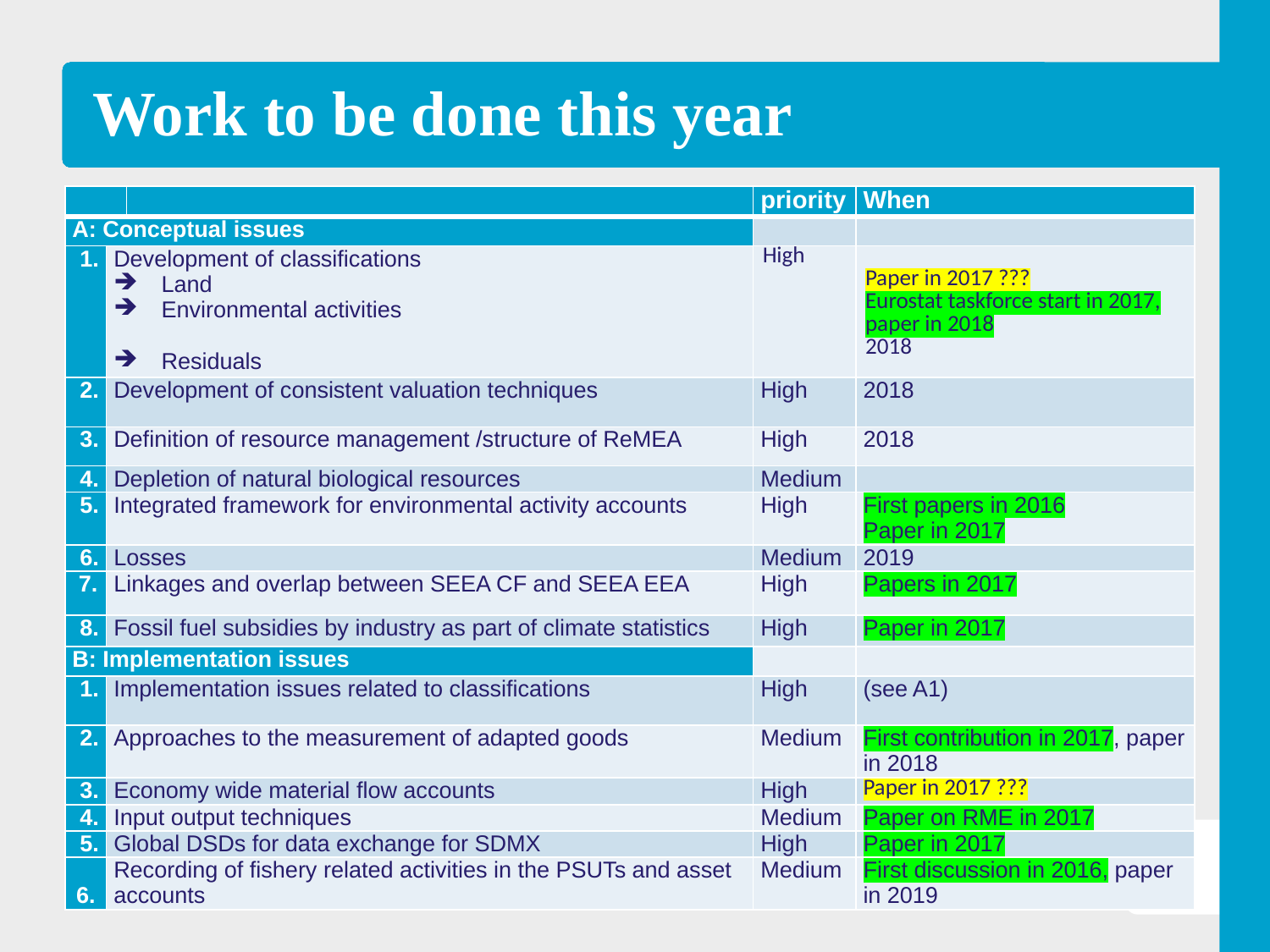

# Work to be done this year
|  |  |  | priority | When |
| --- | --- | --- | --- | --- |
| A: Conceptual issues |  |  |  |  |
| 1. | Development of classifications Land Environmental activities Residuals |  | High | Paper in 2017 ??? Eurostat taskforce start in 2017, paper in 2018 2018 |
| 2. | Development of consistent valuation techniques |  | High | 2018 |
| 3. | Definition of resource management /structure of ReMEA |  | High | 2018 |
| 4. | Depletion of natural biological resources |  | Medium |  |
| 5. | Integrated framework for environmental activity accounts |  | High | First papers in 2016 Paper in 2017 |
| 6. | Losses |  | Medium | 2019 |
| 7. | Linkages and overlap between SEEA CF and SEEA EEA |  | High | Papers in 2017 |
| 8. | Fossil fuel subsidies by industry as part of climate statistics |  | High | Paper in 2017 |
| B: Implementation issues |  |  |  |  |
| 1. | Implementation issues related to classifications |  | High | (see A1) |
| 2. | Approaches to the measurement of adapted goods |  | Medium | First contribution in 2017, paper in 2018 |
| 3. | Economy wide material flow accounts |  | High | Paper in 2017 ??? |
| 4. | Input output techniques |  | Medium | Paper on RME in 2017 |
| 5. | Global DSDs for data exchange for SDMX |  | High | Paper in 2017 |
| 6. | Recording of fishery related activities in the PSUTs and asset accounts |  | Medium | First discussion in 2016, paper in 2019 |
6